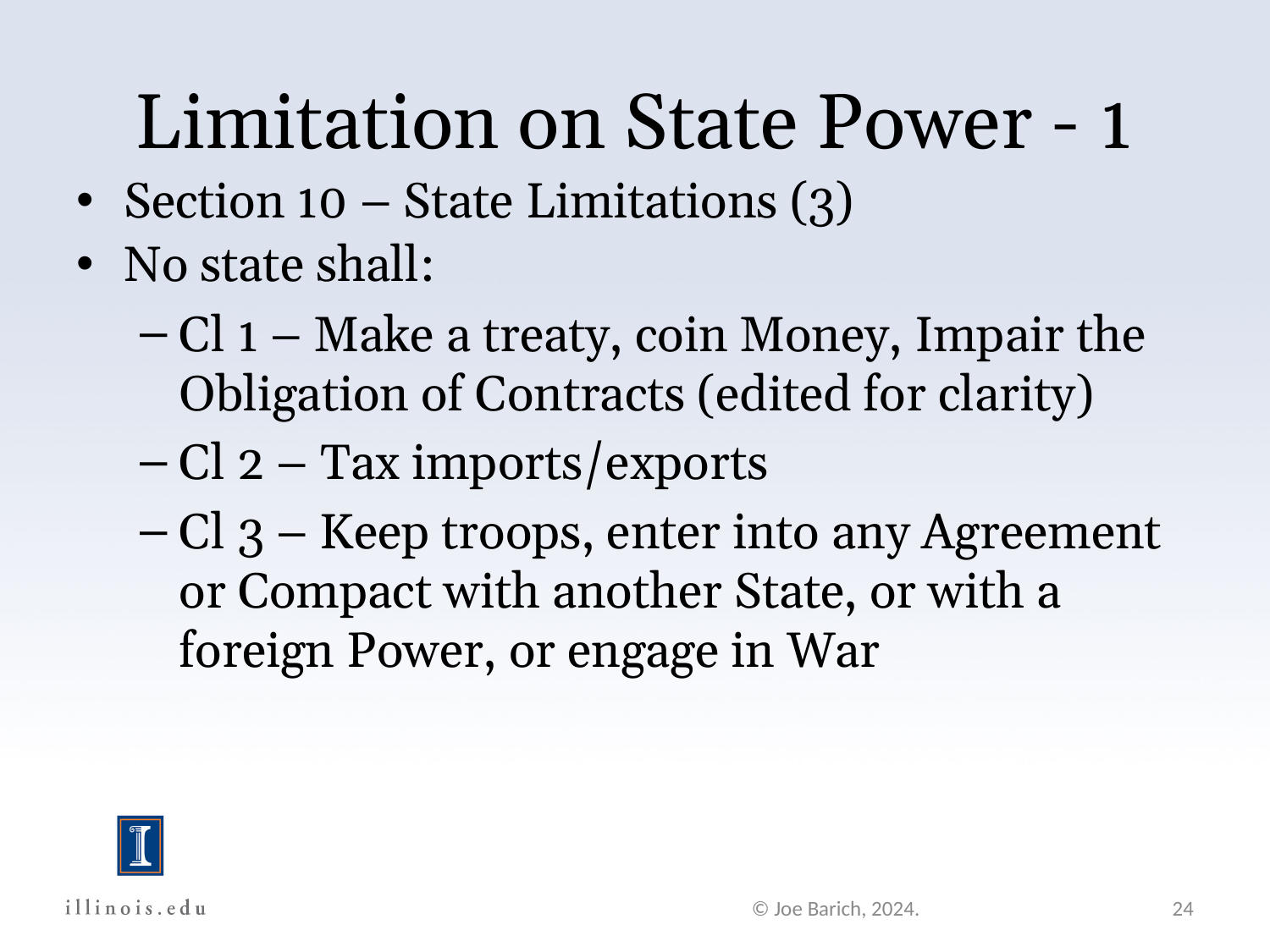

Limitation on State Power - 1
Section 10 – State Limitations (3)
No state shall:
Cl 1 – Make a treaty, coin Money, Impair the Obligation of Contracts (edited for clarity)
Cl 2 – Tax imports/exports
Cl 3 – Keep troops, enter into any Agreement or Compact with another State, or with a foreign Power, or engage in War
© Joe Barich, 2024.
24